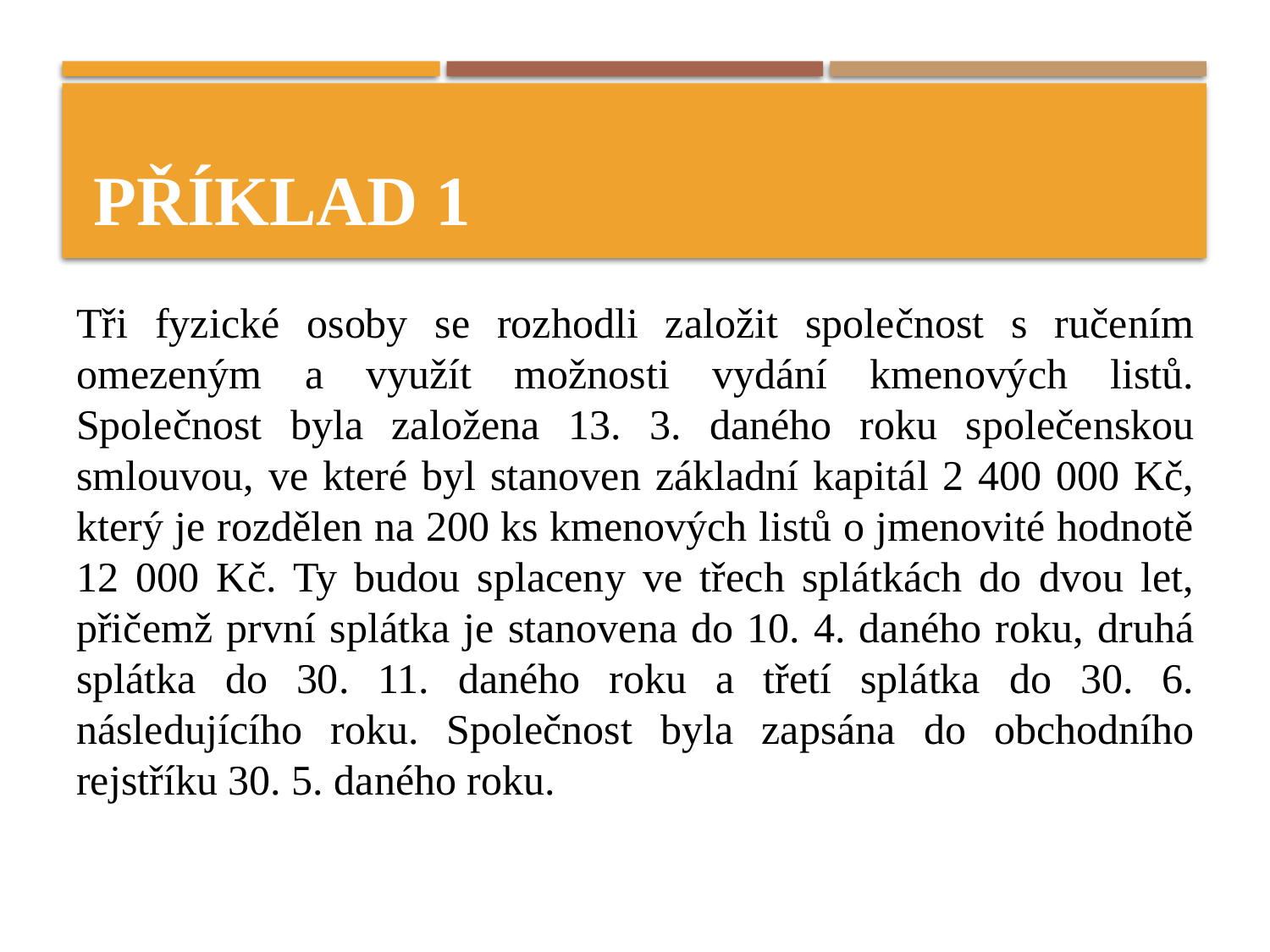

# Příklad 1
Tři fyzické osoby se rozhodli založit společnost s ručením omezeným a využít možnosti vydání kmenových listů. Společnost byla založena 13. 3. daného roku společenskou smlouvou, ve které byl stanoven základní kapitál 2 400 000 Kč, který je rozdělen na 200 ks kmenových listů o jmenovité hodnotě 12 000 Kč. Ty budou splaceny ve třech splátkách do dvou let, přičemž první splátka je stanovena do 10. 4. daného roku, druhá splátka do 30. 11. daného roku a třetí splátka do 30. 6. následujícího roku. Společnost byla zapsána do obchodního rejstříku 30. 5. daného roku.